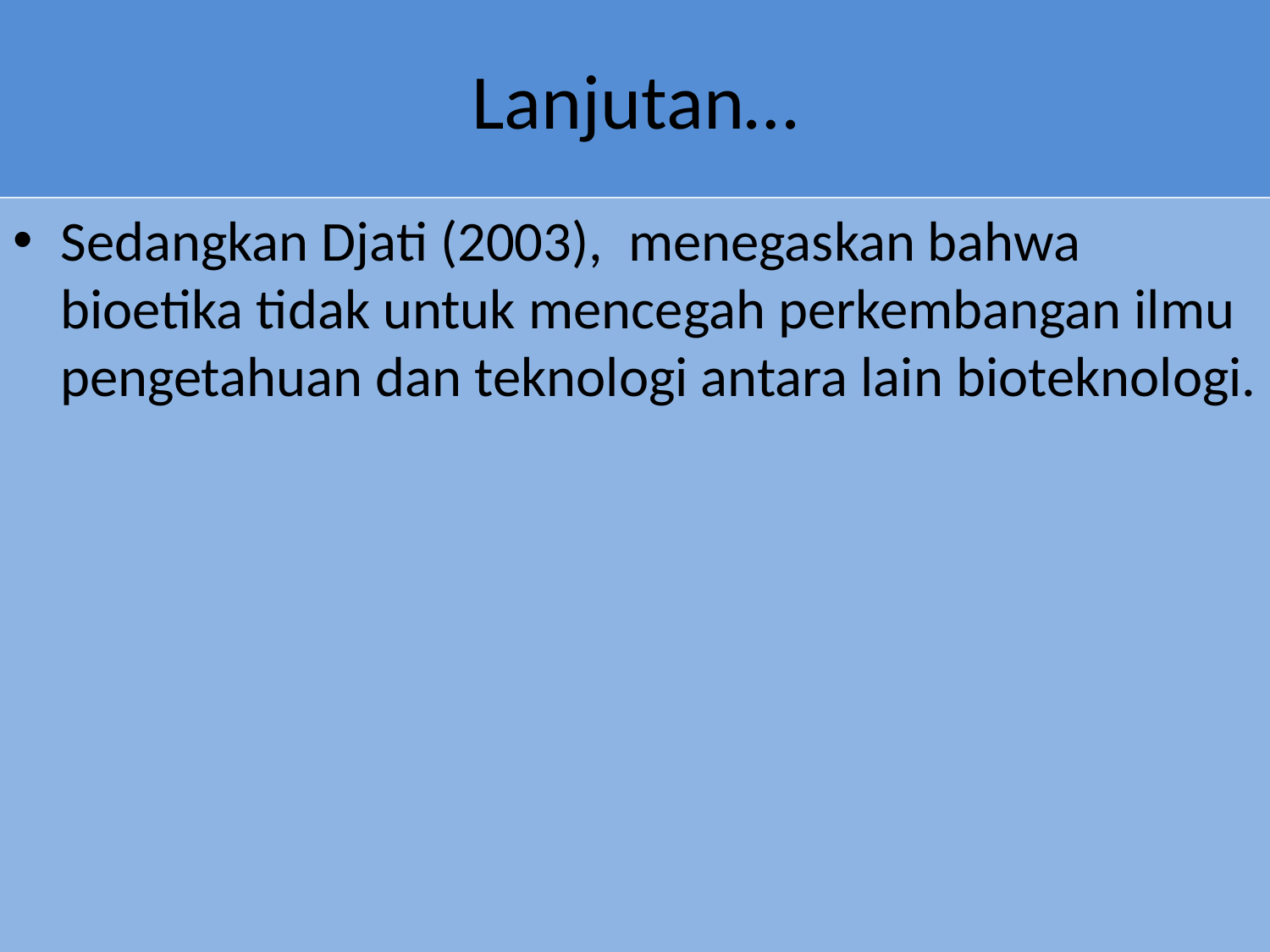

# Lanjutan…
Sedangkan Djati (2003),  menegaskan bahwa bioetika tidak untuk mencegah perkembangan ilmu pengetahuan dan teknologi antara lain bioteknologi.